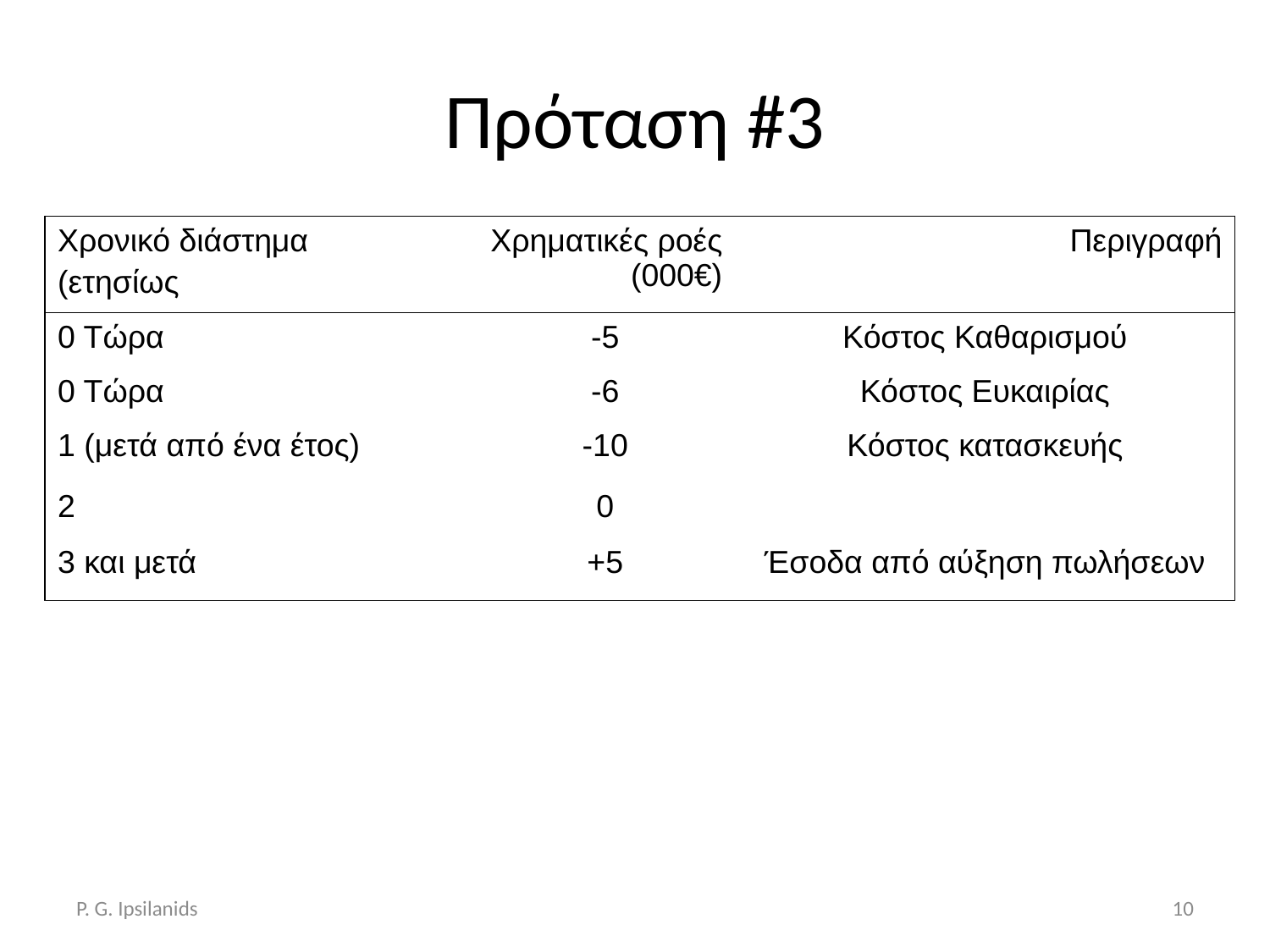

# Πρόταση #3
| Χρονικό διάστημα (ετησίως | Χρηματικές ροές (000€) | Περιγραφή |
| --- | --- | --- |
| 0 Τώρα | -5 | Κόστος Καθαρισμού |
| 0 Τώρα | -6 | Κόστος Ευκαιρίας |
| 1 (μετά από ένα έτος) | -10 | Κόστος κατασκευής |
| 2 | 0 |  |
| 3 και μετά | +5 | Έσοδα από αύξηση πωλήσεων |
P. G. Ipsilanids

10